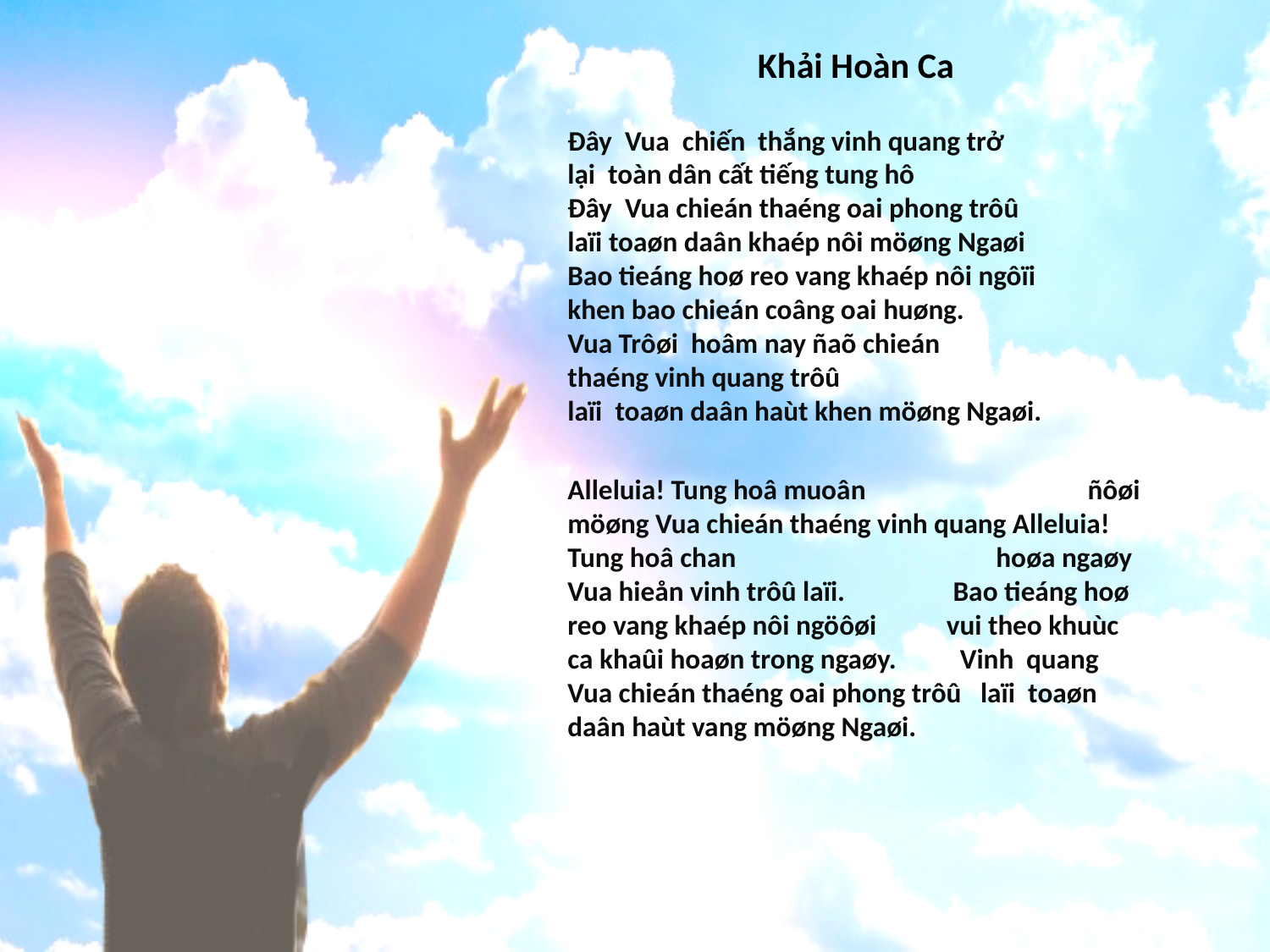

# Khải Hoàn Ca
Đây  Vua  chiến  thắng vinh quang trở                   lại  toàn dân cất tiếng tung hô                                  Đây  Vua chieán thaéng oai phong trôû                 laïi toaøn daân khaép nôi möøng Ngaøi                  Bao tieáng hoø reo vang khaép nôi ngôïi               khen bao chieán coâng oai huøng.                          Vua Trôøi  hoâm nay ñaõ chieán                       thaéng vinh quang trôû                                            laïi  toaøn daân haùt khen möøng Ngaøi.

Alleluia! Tung hoâ muoân                                   ñôøi möøng Vua chieán thaéng vinh quang Alleluia! Tung hoâ chan                                         hoøa ngaøy  Vua hieån vinh trôû laïi.                 Bao tieáng hoø reo vang khaép nôi ngöôøi           vui theo khuùc ca khaûi hoaøn trong ngaøy.          Vinh  quang Vua chieán thaéng oai phong trôû   laïi  toaøn daân haùt vang möøng Ngaøi.